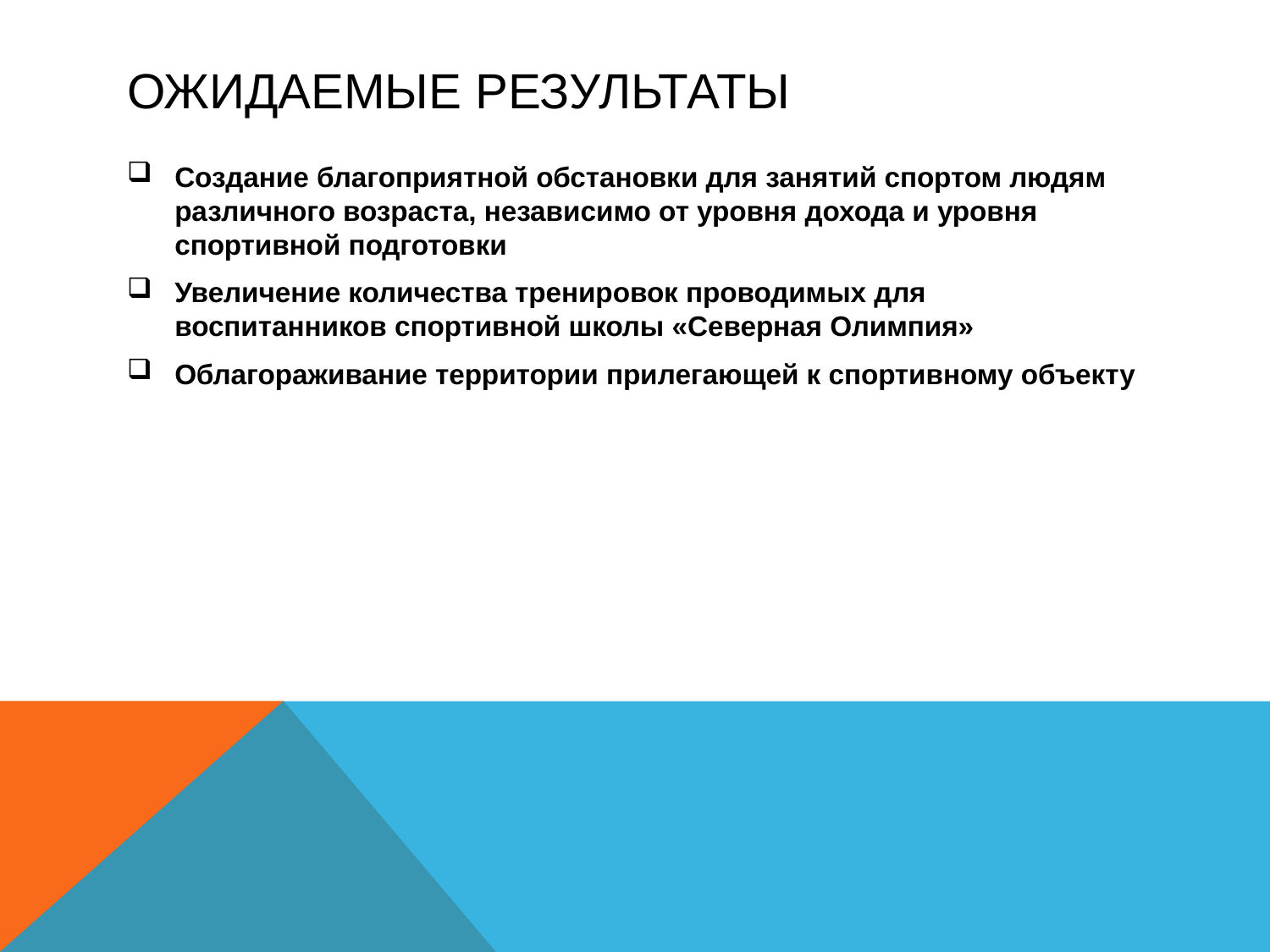

# Ожидаемые результаты
Создание благоприятной обстановки для занятий спортом людям различного возраста, независимо от уровня дохода и уровня спортивной подготовки
Увеличение количества тренировок проводимых для воспитанников спортивной школы «Северная Олимпия»
Облагораживание территории прилегающей к спортивному объекту